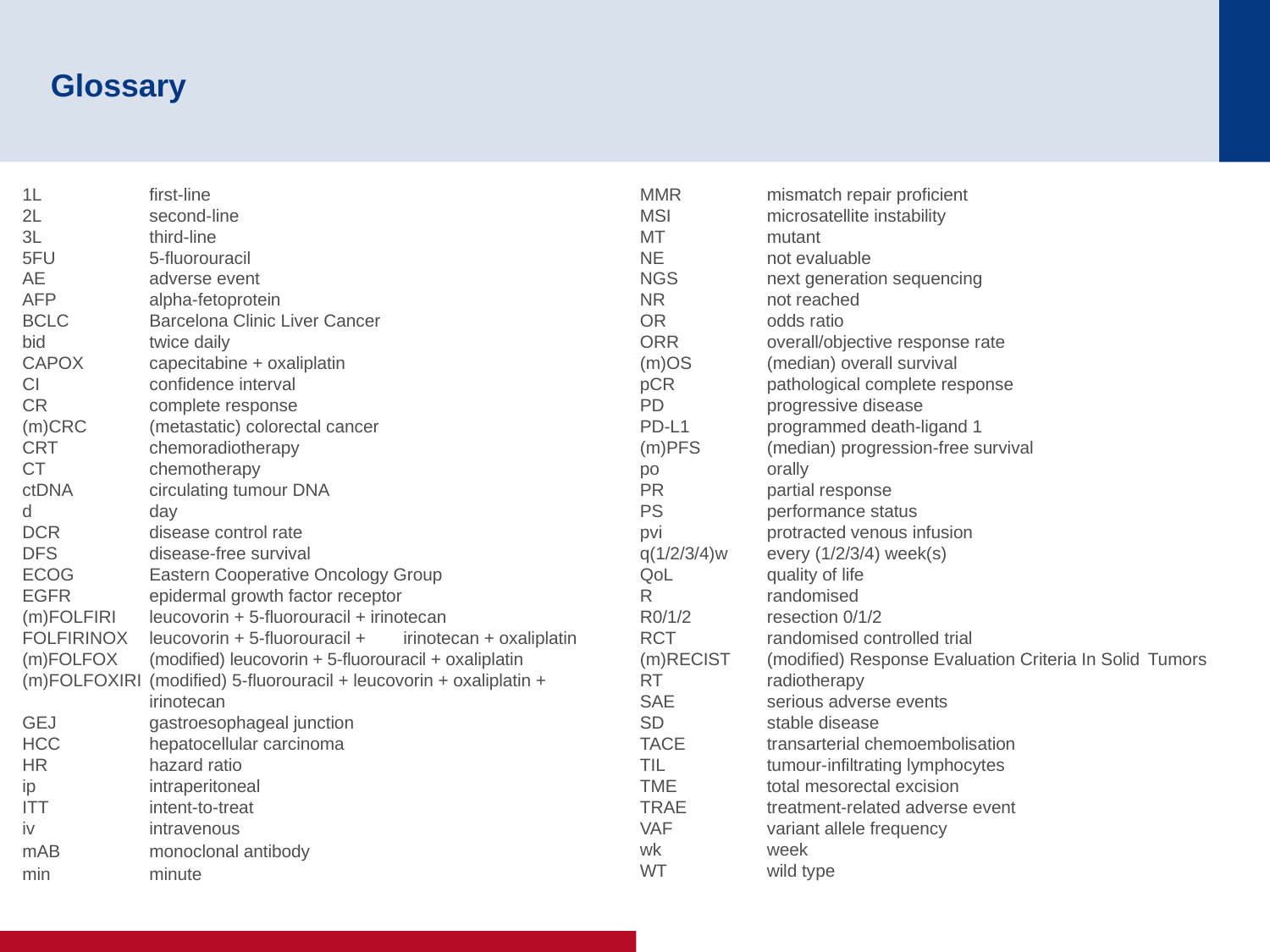

# Glossary
1L	first-line
2L	second-line
3L	third-line
5FU	5-fluorouracil
AE	adverse event
AFP	alpha-fetoprotein
BCLC	Barcelona Clinic Liver Cancer
bid	twice daily
CAPOX	capecitabine + oxaliplatin
CI	confidence interval
CR	complete response
(m)CRC	(metastatic) colorectal cancer
CRT	chemoradiotherapy
CT	chemotherapy
ctDNA	circulating tumour DNA
d	day
DCR	disease control rate
DFS	disease-free survival
ECOG	Eastern Cooperative Oncology Group
EGFR	epidermal growth factor receptor
(m)FOLFIRI	leucovorin + 5-fluorouracil + irinotecan
FOLFIRINOX 	leucovorin + 5-fluorouracil + 	irinotecan + oxaliplatin
(m)FOLFOX	(modified) leucovorin + 5-fluorouracil + oxaliplatin
(m)FOLFOXIRI	(modified) 5-fluorouracil + leucovorin + oxaliplatin + 	irinotecan
GEJ	gastroesophageal junction
HCC	hepatocellular carcinoma
HR	hazard ratio
ip	intraperitoneal
ITT	intent-to-treat
iv	intravenous
mAB	monoclonal antibody
min	minute
MMR	mismatch repair proficient
MSI	microsatellite instability
MT	mutant
NE	not evaluable
NGS	next generation sequencing
NR	not reached
OR	odds ratio
ORR	overall/objective response rate
(m)OS	(median) overall survival
pCR	pathological complete response
PD	progressive disease
PD-L1	programmed death-ligand 1
(m)PFS	(median) progression-free survival
po	orally
PR	partial response
PS	performance status
pvi	protracted venous infusion
q(1/2/3/4)w	every (1/2/3/4) week(s)
QoL	quality of life
R	randomised
R0/1/2	resection 0/1/2
RCT	randomised controlled trial
(m)RECIST	(modified) Response Evaluation Criteria In Solid 	Tumors
RT	radiotherapy
SAE	serious adverse events
SD	stable disease
TACE 	transarterial chemoembolisation
TIL	tumour-infiltrating lymphocytes
TME	total mesorectal excision
TRAE	treatment-related adverse event
VAF 	variant allele frequency
wk	week
WT	wild type